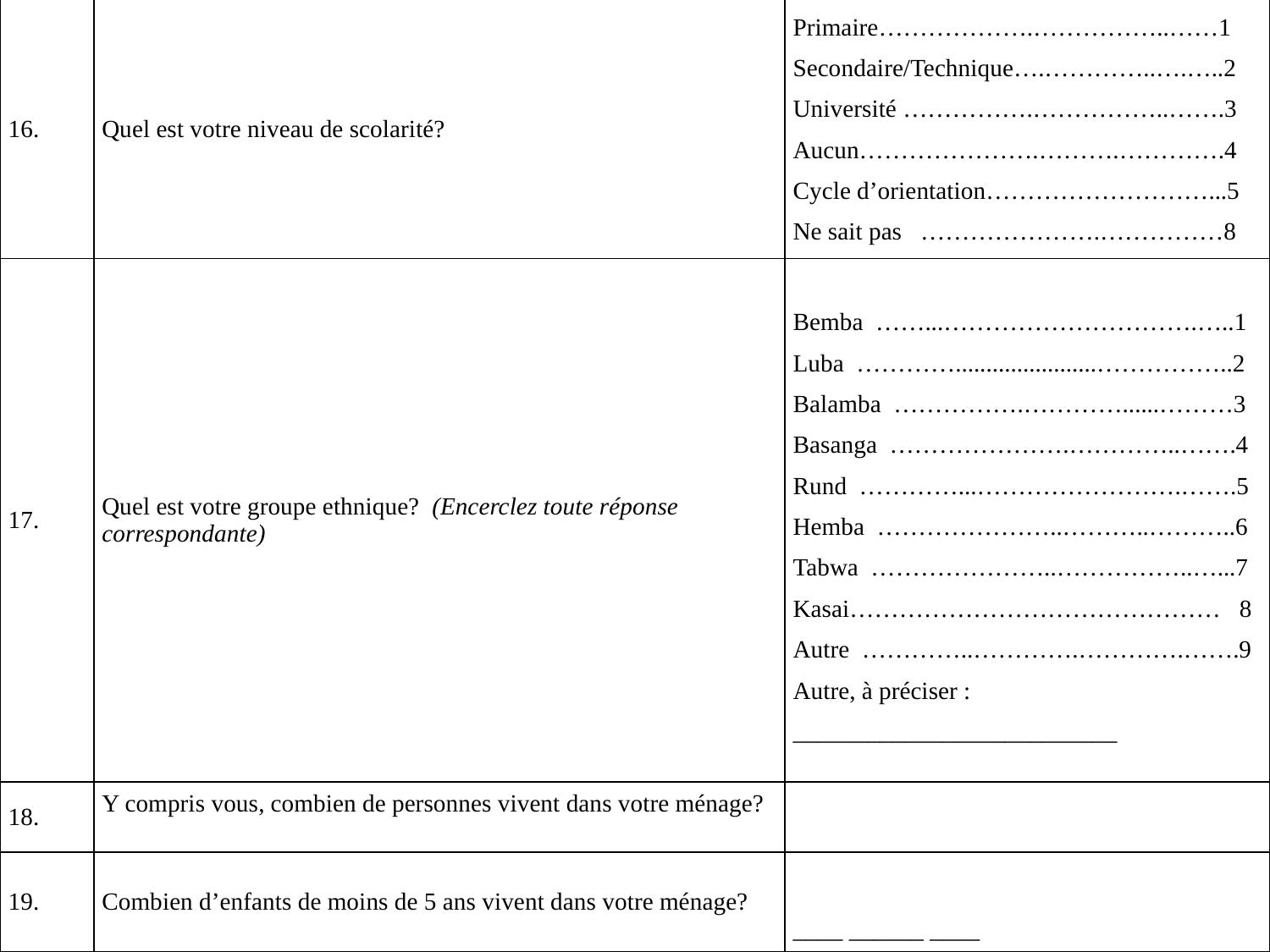

| 16. | Quel est votre niveau de scolarité? | Primaire……………….……………..……1 Secondaire/Technique….…………..….…..2 Université …………….……………..…….3 Aucun………………….……….………….4 Cycle d’orientation………………………...5 Ne sait pas ………………….……………8 |
| --- | --- | --- |
| 17. | Quel est votre groupe ethnique? (Encerclez toute réponse correspondante) | Bemba ……...………………………….…..1 Luba ………….......................……………..2 Balamba …………….…………......………3 Basanga ………………….…………..…….4 Rund …………...…………………….…….5 Hemba …………………..………..………..6 Tabwa …………………..……………..…...7 Kasai……………………………………… 8 Autre …………..………….………….…….9 Autre, à préciser : \_\_\_\_\_\_\_\_\_\_\_\_\_\_\_\_\_\_\_\_\_\_\_\_\_\_ |
| 18. | Y compris vous, combien de personnes vivent dans votre ménage? |  |
| 19. | Combien d’enfants de moins de 5 ans vivent dans votre ménage? | \_\_\_\_ \_\_\_\_\_\_ \_\_\_\_ |